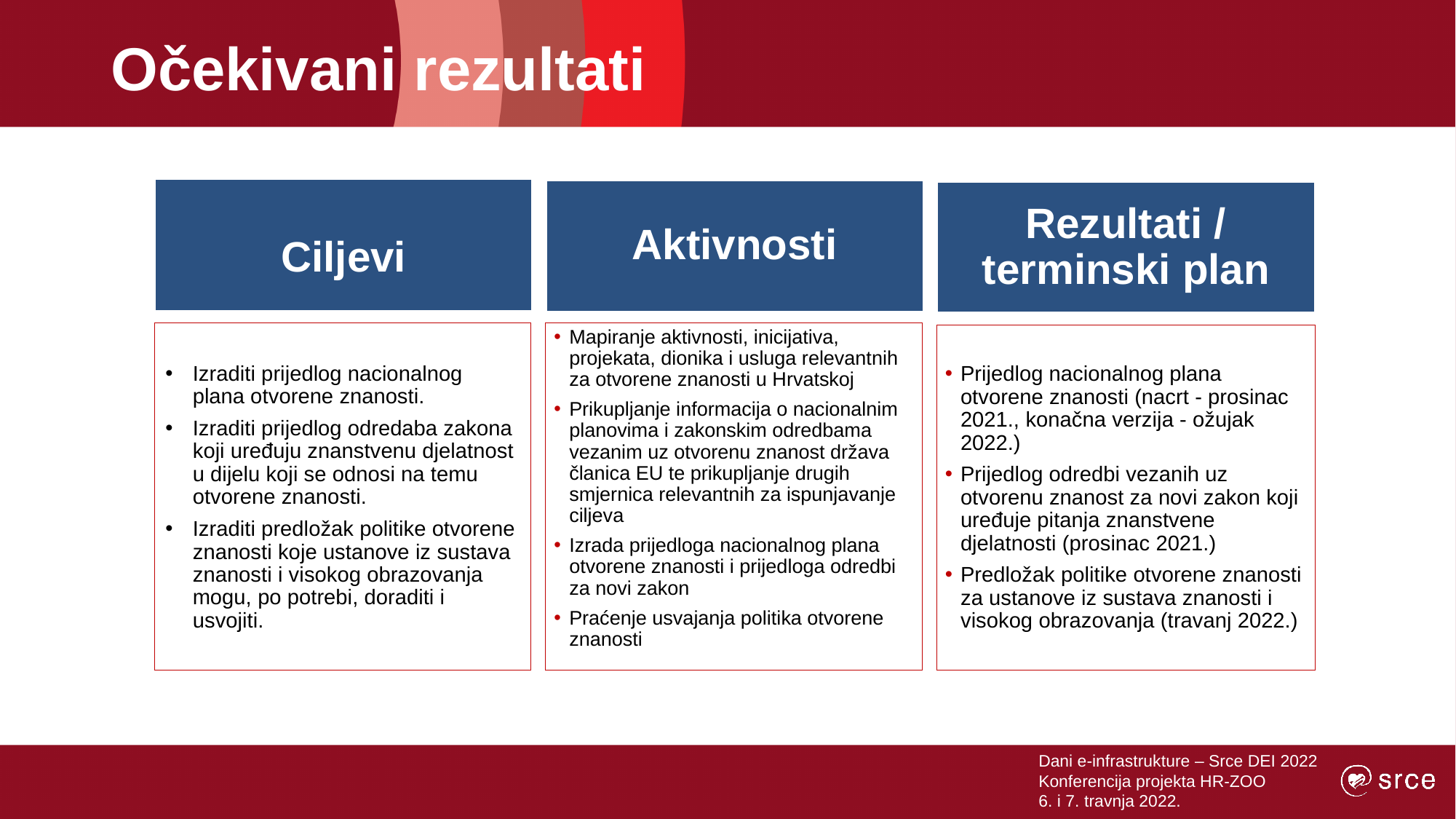

# Očekivani rezultati

Ciljevi
Aktivnosti
Rezultati / terminski plan
Mapiranje aktivnosti, inicijativa, projekata, dionika i usluga relevantnih za otvorene znanosti u Hrvatskoj
Prikupljanje informacija o nacionalnim planovima i zakonskim odredbama vezanim uz otvorenu znanost država članica EU te prikupljanje drugih smjernica relevantnih za ispunjavanje ciljeva
Izrada prijedloga nacionalnog plana otvorene znanosti i prijedloga odredbi za novi zakon
Praćenje usvajanja politika otvorene znanosti

Izraditi prijedlog nacionalnog plana otvorene znanosti.
Izraditi prijedlog odredaba zakona koji uređuju znanstvenu djelatnost u dijelu koji se odnosi na temu otvorene znanosti.
Izraditi predložak politike otvorene znanosti koje ustanove iz sustava znanosti i visokog obrazovanja mogu, po potrebi, doraditi i usvojiti.

Prijedlog nacionalnog plana otvorene znanosti (nacrt - prosinac 2021., konačna verzija - ožujak 2022.)
Prijedlog odredbi vezanih uz otvorenu znanost za novi zakon koji uređuje pitanja znanstvene djelatnosti (prosinac 2021.)
Predložak politike otvorene znanosti za ustanove iz sustava znanosti i visokog obrazovanja (travanj 2022.)